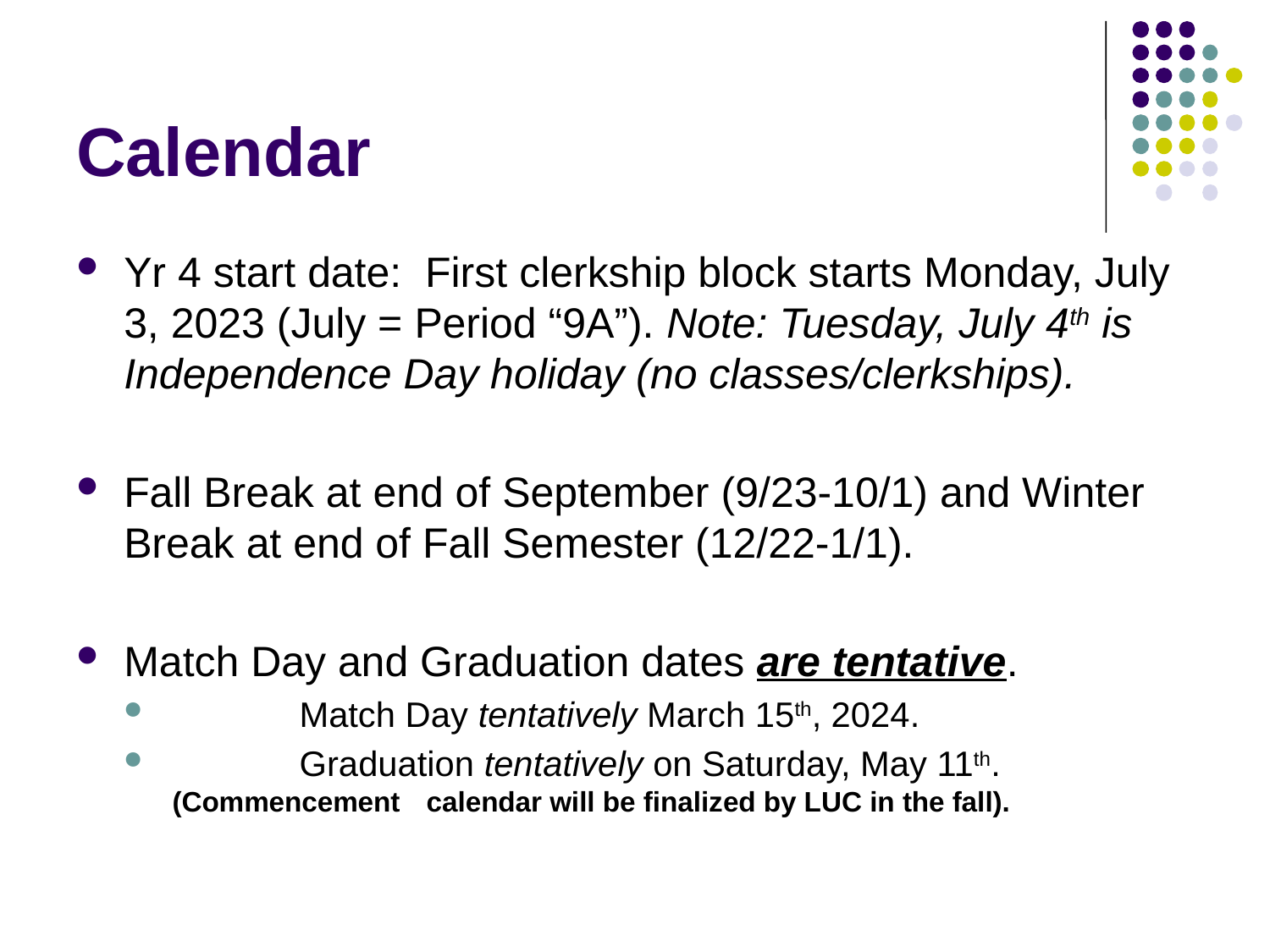

# Calendar
Yr 4 start date:  First clerkship block starts Monday, July 3, 2023 (July = Period “9A”). Note: Tuesday, July 4th is Independence Day holiday (no classes/clerkships).

Fall Break at end of September (9/23-10/1) and Winter Break at end of Fall Semester (12/22-1/1).

Match Day and Graduation dates are tentative.
	Match Day tentatively March 15th, 2024.
	Graduation tentatively on Saturday, May 11th. (Commencement 	calendar will be finalized by LUC in the fall).